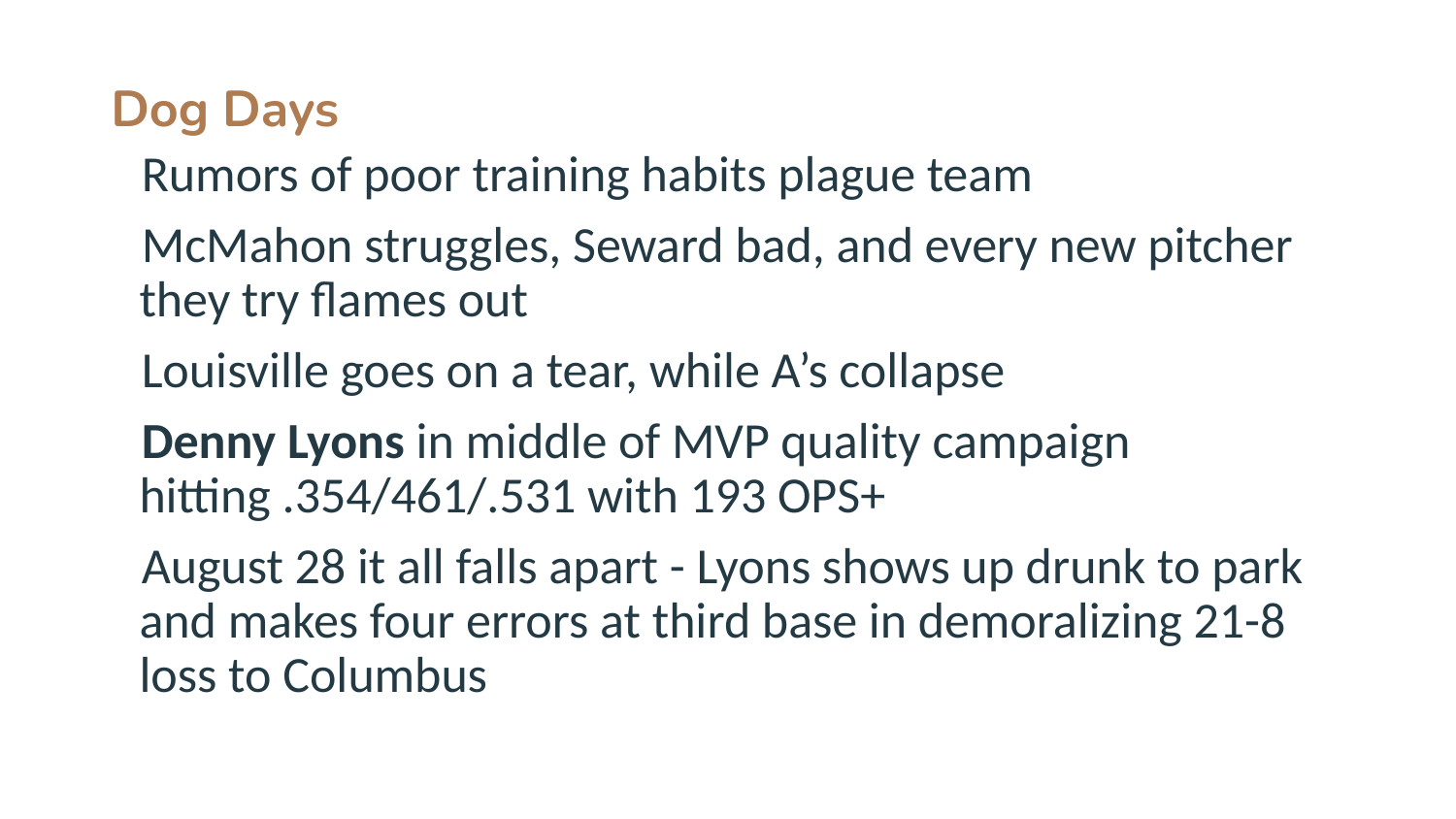

# Dog Days

Rumors of poor training habits plague team
McMahon struggles, Seward bad, and every new pitcher they try flames out
Louisville goes on a tear, while A’s collapse
Denny Lyons in middle of MVP quality campaign hitting .354/461/.531 with 193 OPS+
August 28 it all falls apart - Lyons shows up drunk to park and makes four errors at third base in demoralizing 21-8 loss to Columbus